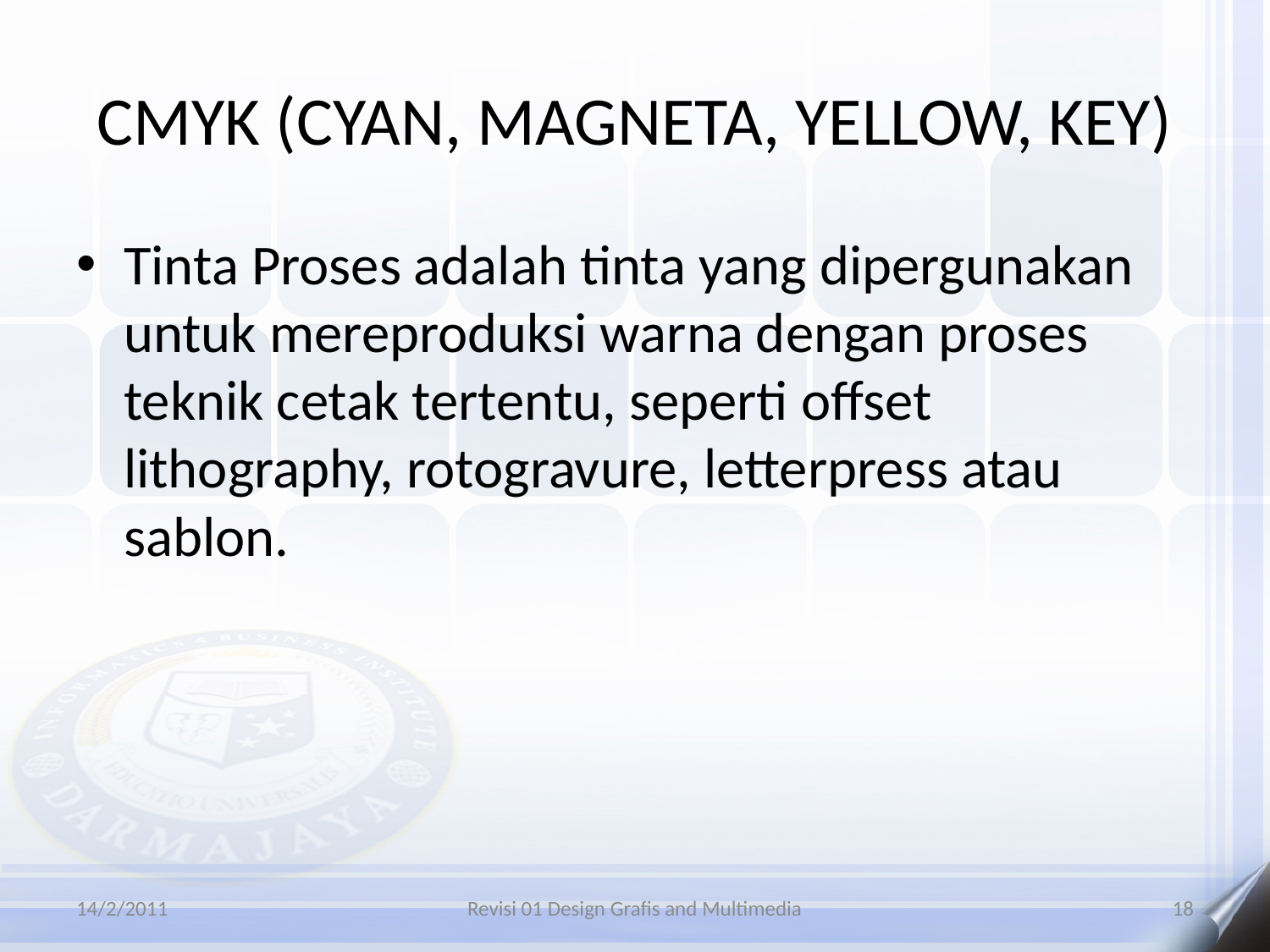

# CMYK (CYAN, MAGNETA, YELLOW, KEY)
Tinta Proses adalah tinta yang dipergunakan untuk mereproduksi warna dengan proses teknik cetak tertentu, seperti offset lithography, rotogravure, letterpress atau sablon.
14/2/2011
Revisi 01 Design Grafis and Multimedia
18